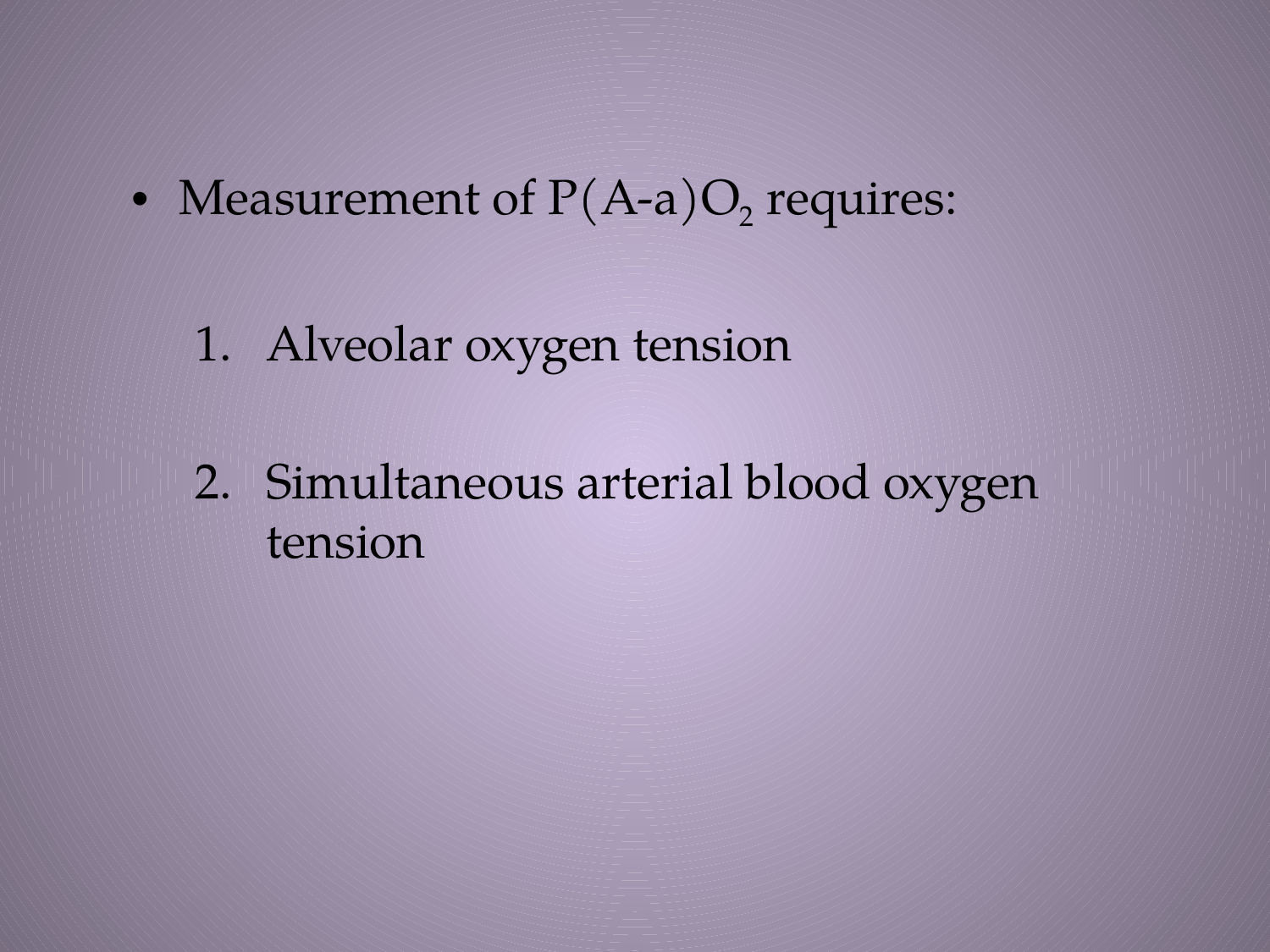

Measurement of P(A-a)O2 requires:

Alveolar oxygen tension

Simultaneous arterial blood oxygen tension